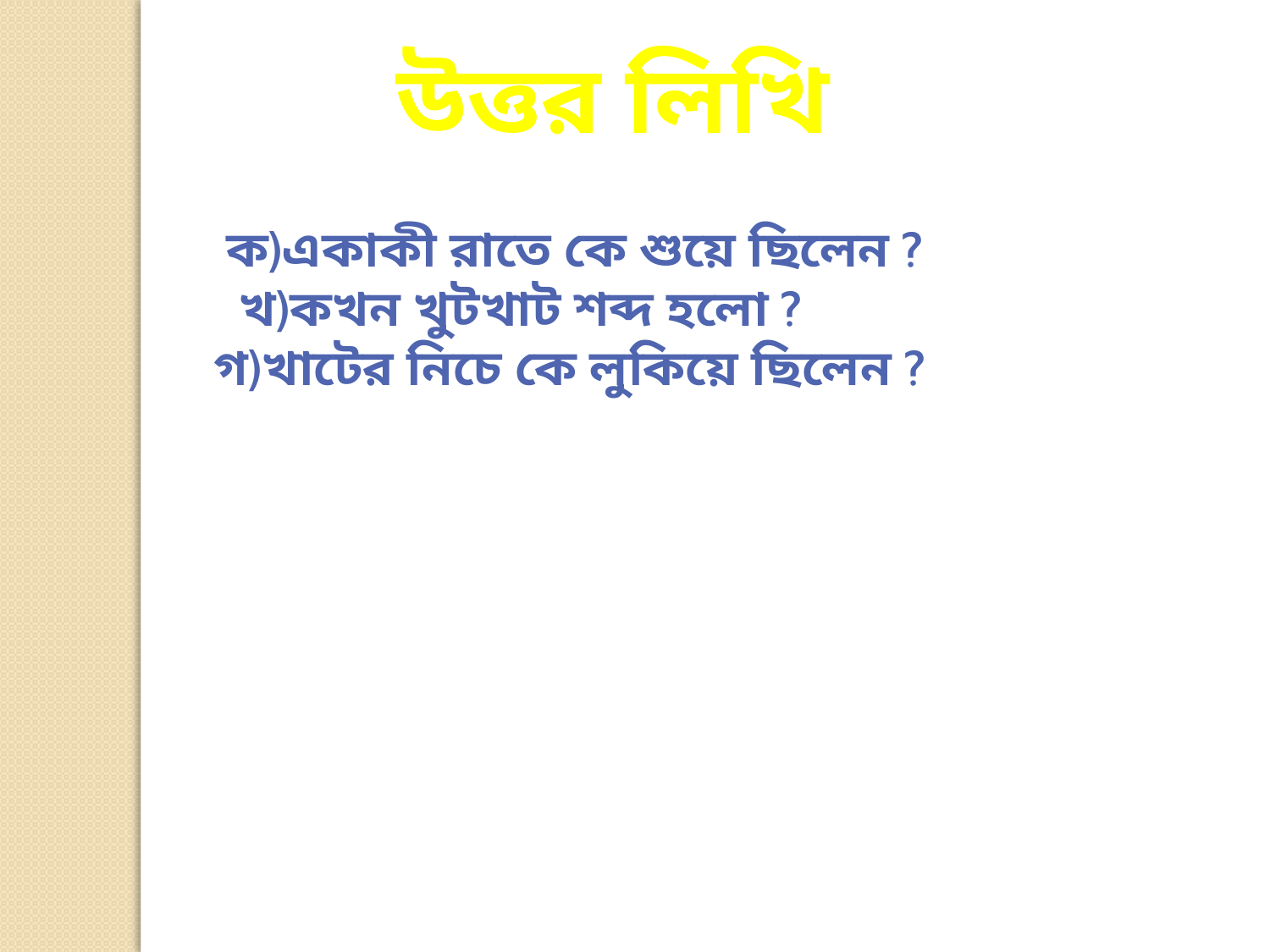

উত্তর লিখি
 ক)একাকী রাতে কে শুয়ে ছিলেন ?
  খ)কখন খুটখাট শব্দ হলো ?
গ)খাটের নিচে কে লুকিয়ে ছিলেন ?